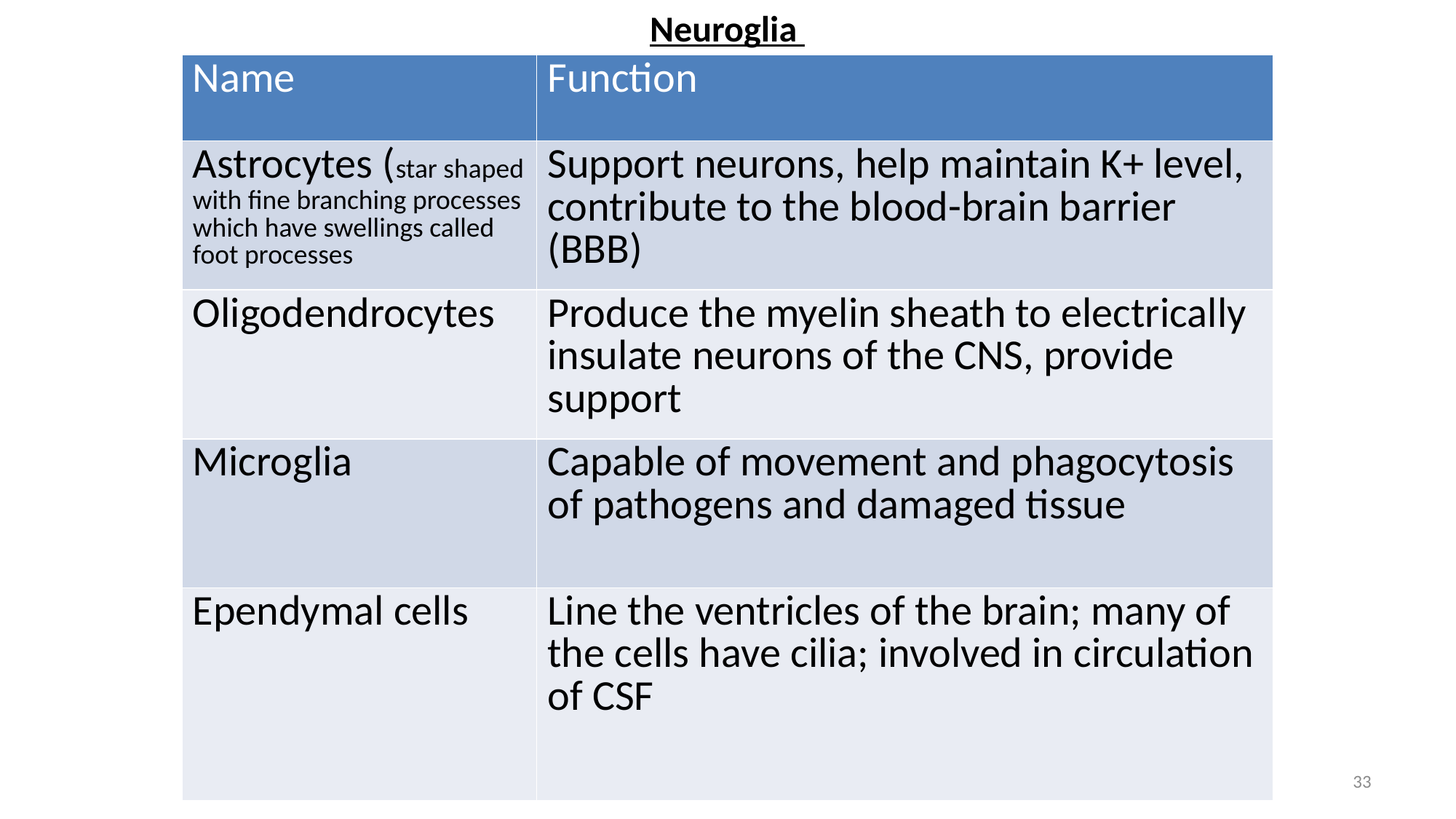

# Neuroglia
| Name | Function |
| --- | --- |
| Astrocytes (star shaped with fine branching processes which have swellings called foot processes | Support neurons, help maintain K+ level, contribute to the blood-brain barrier (BBB) |
| Oligodendrocytes | Produce the myelin sheath to electrically insulate neurons of the CNS, provide support |
| Microglia | Capable of movement and phagocytosis of pathogens and damaged tissue |
| Ependymal cells | Line the ventricles of the brain; many of the cells have cilia; involved in circulation of CSF |
33